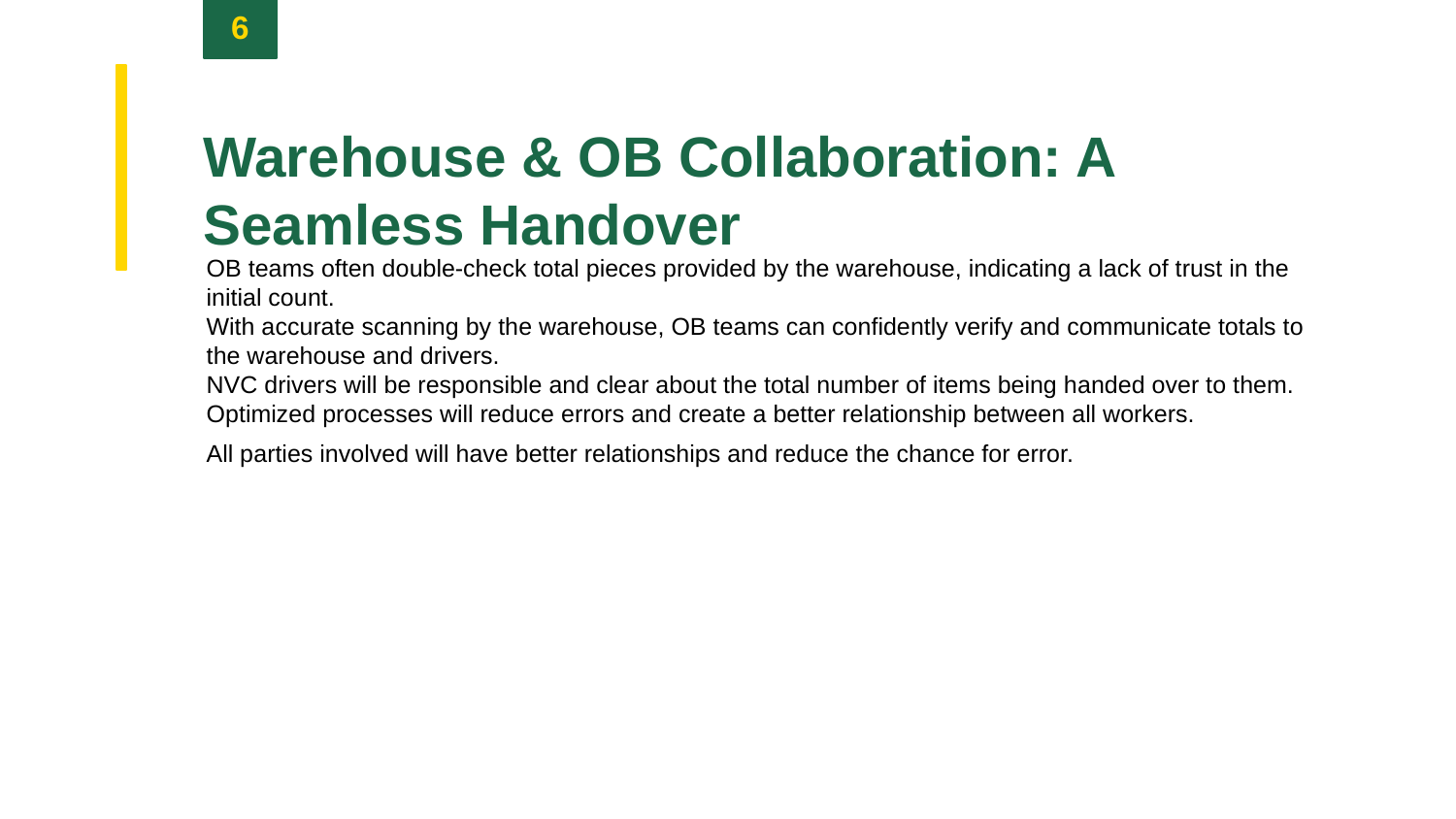

6

Warehouse & OB Collaboration: A Seamless Handover
OB teams often double-check total pieces provided by the warehouse, indicating a lack of trust in the initial count.
With accurate scanning by the warehouse, OB teams can confidently verify and communicate totals to the warehouse and drivers.
NVC drivers will be responsible and clear about the total number of items being handed over to them.
Optimized processes will reduce errors and create a better relationship between all workers.
All parties involved will have better relationships and reduce the chance for error.